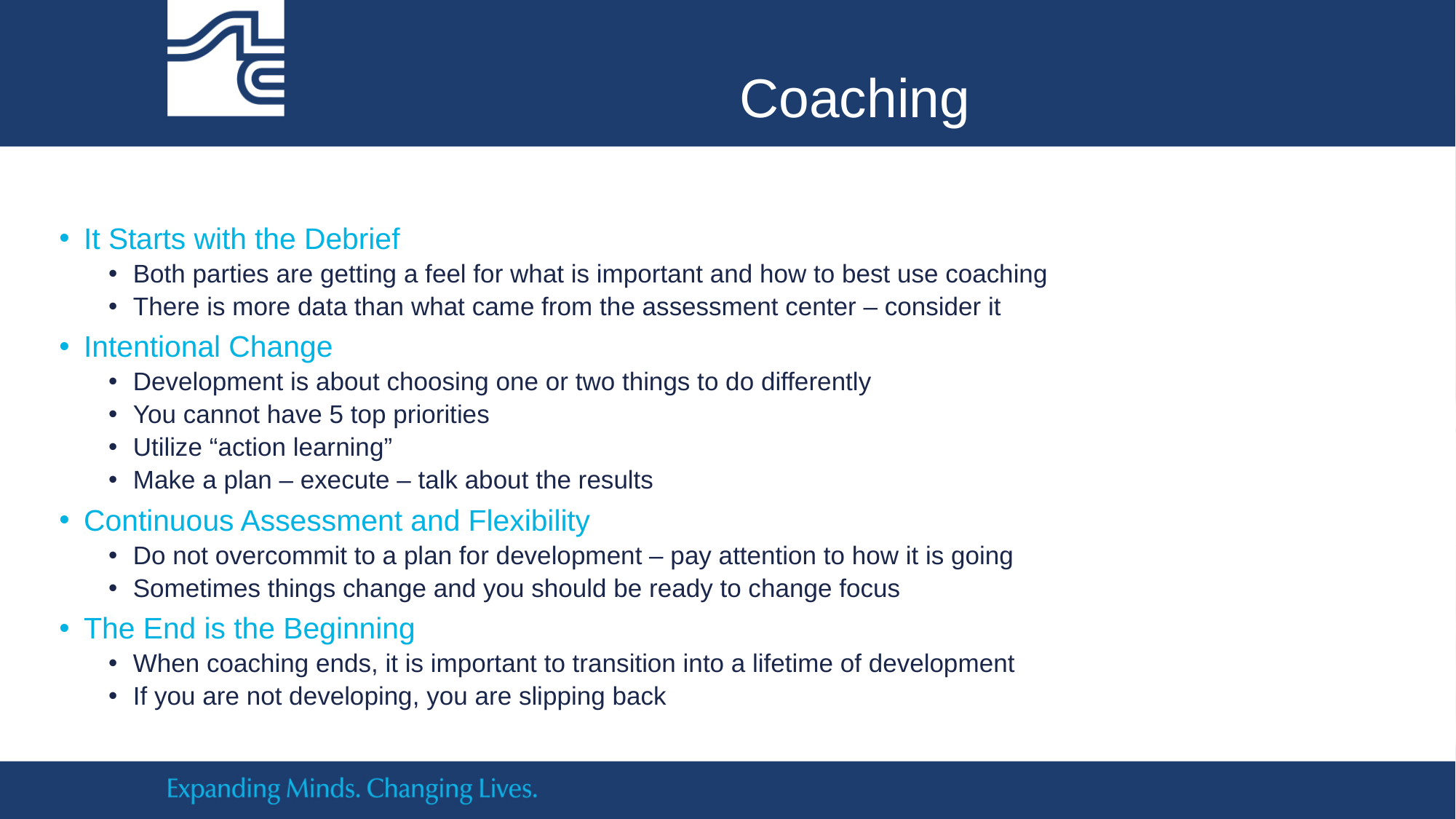

# Coaching
It Starts with the Debrief
Both parties are getting a feel for what is important and how to best use coaching
There is more data than what came from the assessment center – consider it
Intentional Change
Development is about choosing one or two things to do differently
You cannot have 5 top priorities
Utilize “action learning”
Make a plan – execute – talk about the results
Continuous Assessment and Flexibility
Do not overcommit to a plan for development – pay attention to how it is going
Sometimes things change and you should be ready to change focus
The End is the Beginning
When coaching ends, it is important to transition into a lifetime of development
If you are not developing, you are slipping back